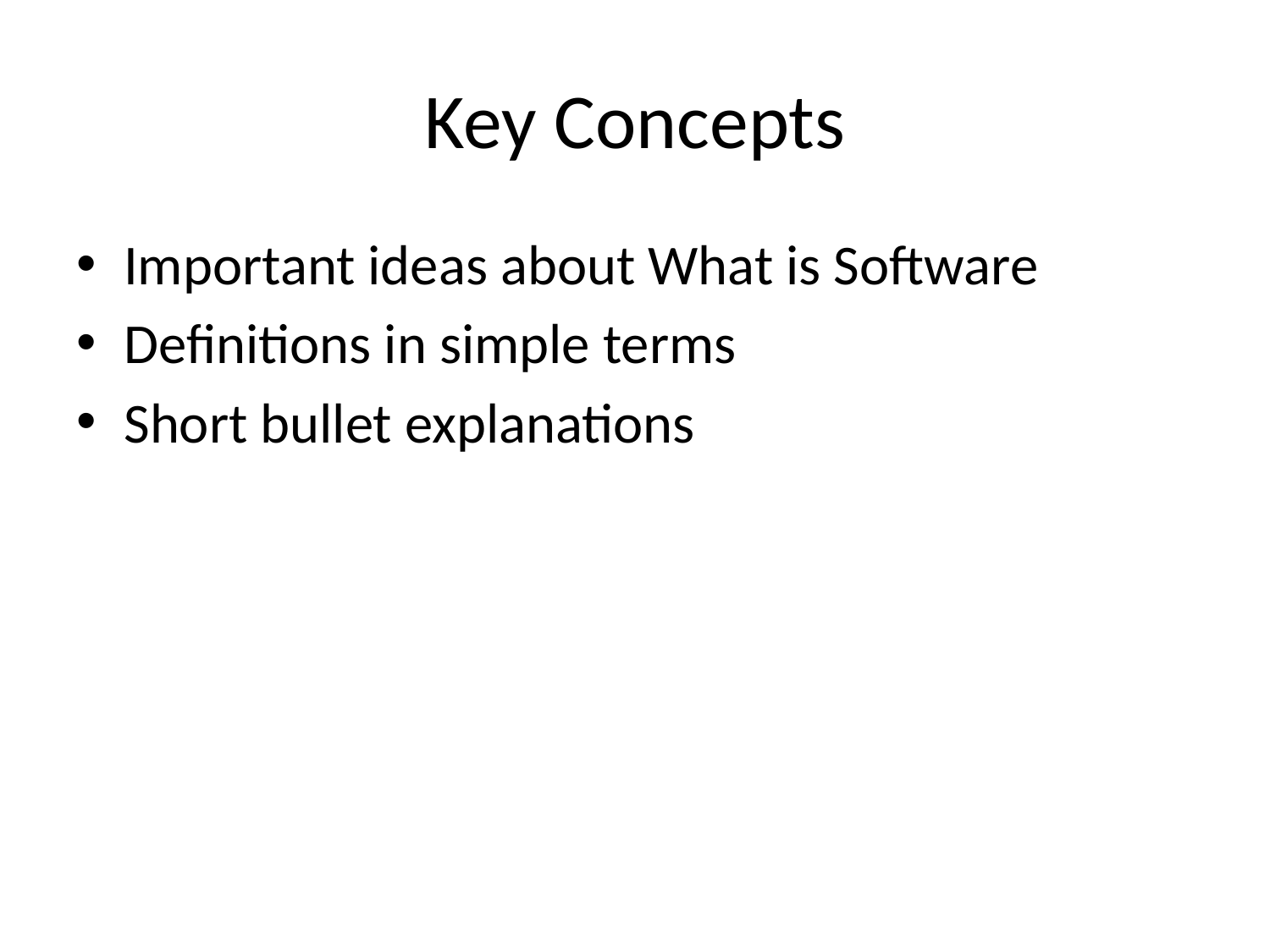

# Key Concepts
Important ideas about What is Software
Definitions in simple terms
Short bullet explanations